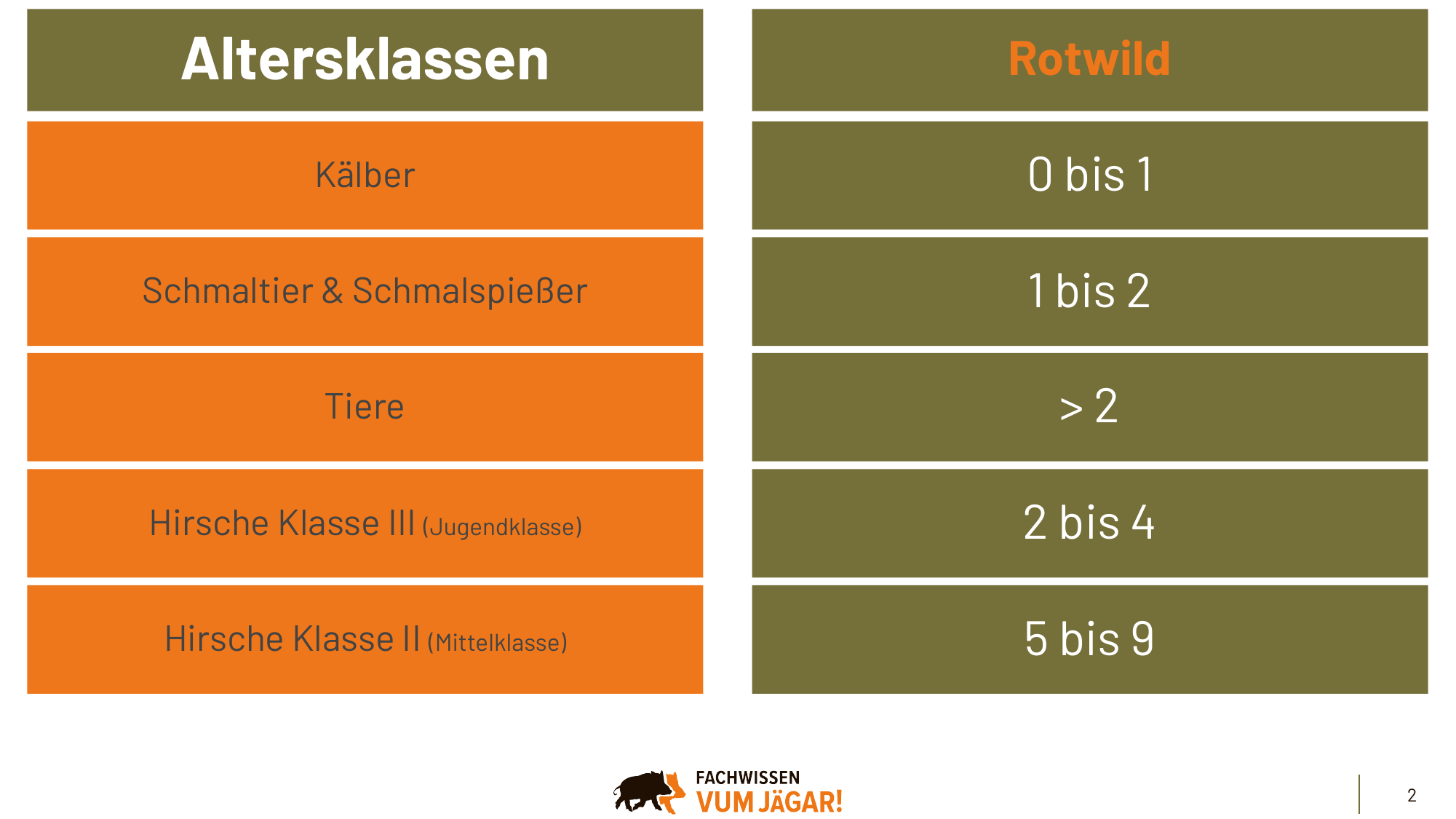

Rotwild
Altersklassen
Kälber
0 bis 1
Schmaltier & Schmalspießer
1 bis 2
Tiere
> 2
Hirsche Klasse III (Jugendklasse)
2 bis 4
Hirsche Klasse II (Mittelklasse)
5 bis 9
2